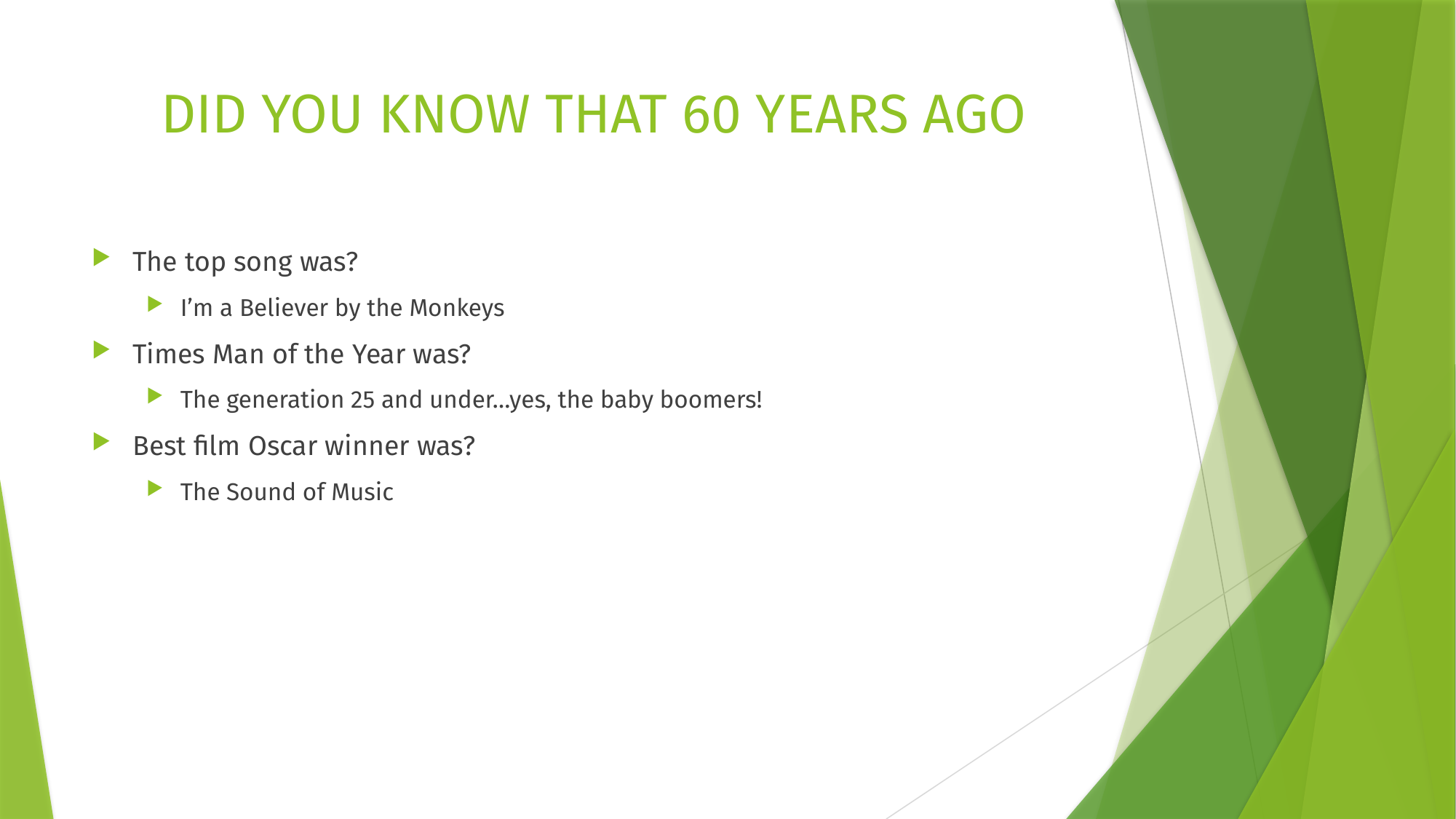

# DID YOU KNOW THAT 60 YEARS AGO
The top song was?
I’m a Believer by the Monkeys
Times Man of the Year was?
The generation 25 and under…yes, the baby boomers!
Best film Oscar winner was?
The Sound of Music